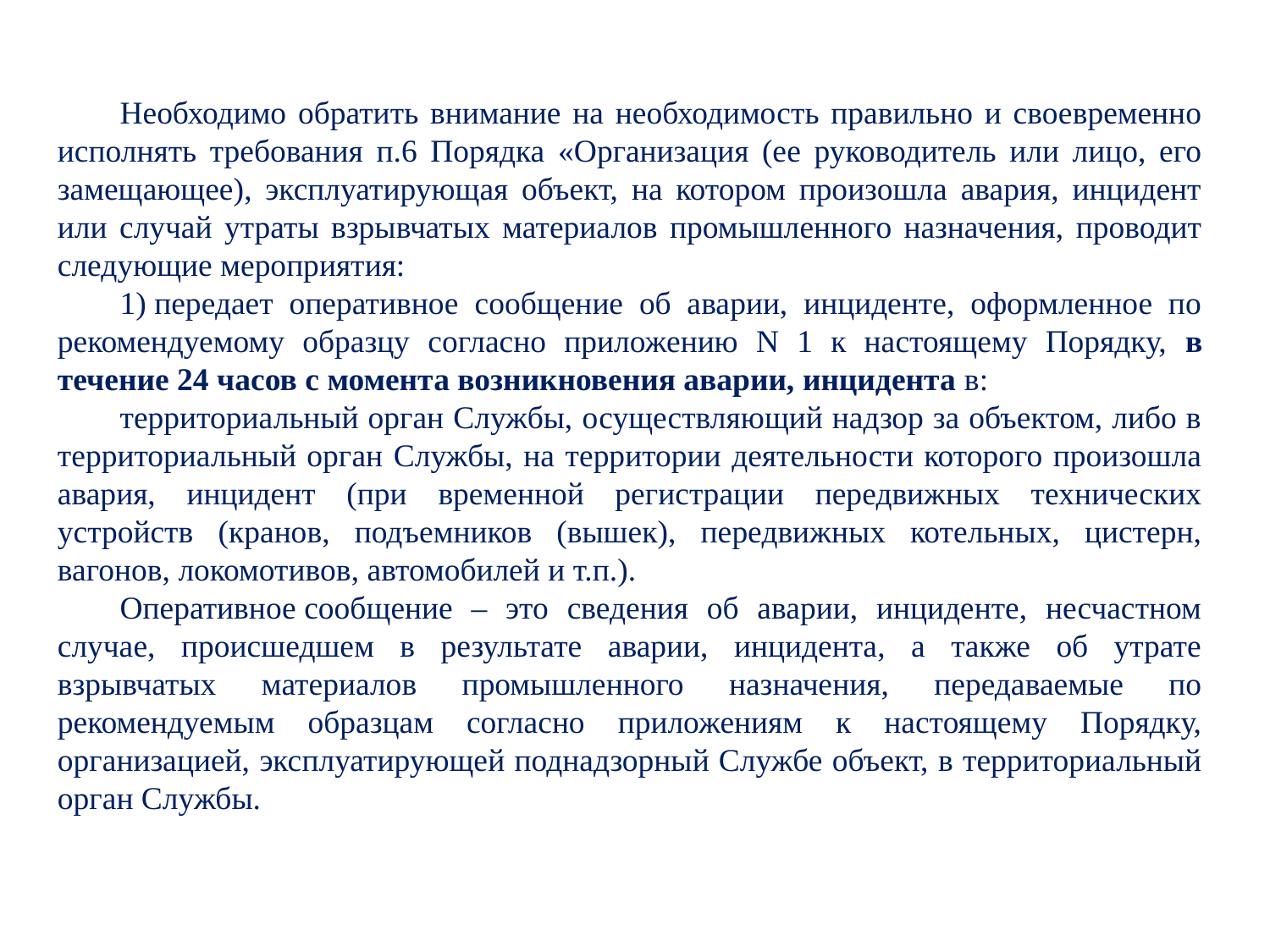

Необходимо обратить внимание на необходимость правильно и своевременно исполнять требования п.6 Порядка «Организация (ее руководитель или лицо, его замещающее), эксплуатирующая объект, на котором произошла авария, инцидент или случай утраты взрывчатых материалов промышленного назначения, проводит следующие мероприятия:
1) передает оперативное сообщение об аварии, инциденте, оформленное по рекомендуемому образцу согласно приложению N 1 к настоящему Порядку, в течение 24 часов с момента возникновения аварии, инцидента в:
территориальный орган Службы, осуществляющий надзор за объектом, либо в территориальный орган Службы, на территории деятельности которого произошла авария, инцидент (при временной регистрации передвижных технических устройств (кранов, подъемников (вышек), передвижных котельных, цистерн, вагонов, локомотивов, автомобилей и т.п.).
Оперативное сообщение – это сведения об аварии, инциденте, несчастном случае, происшедшем в результате аварии, инцидента, а также об утрате взрывчатых материалов промышленного назначения, передаваемые по рекомендуемым образцам согласно приложениям к настоящему Порядку, организацией, эксплуатирующей поднадзорный Службе объект, в территориальный орган Службы.